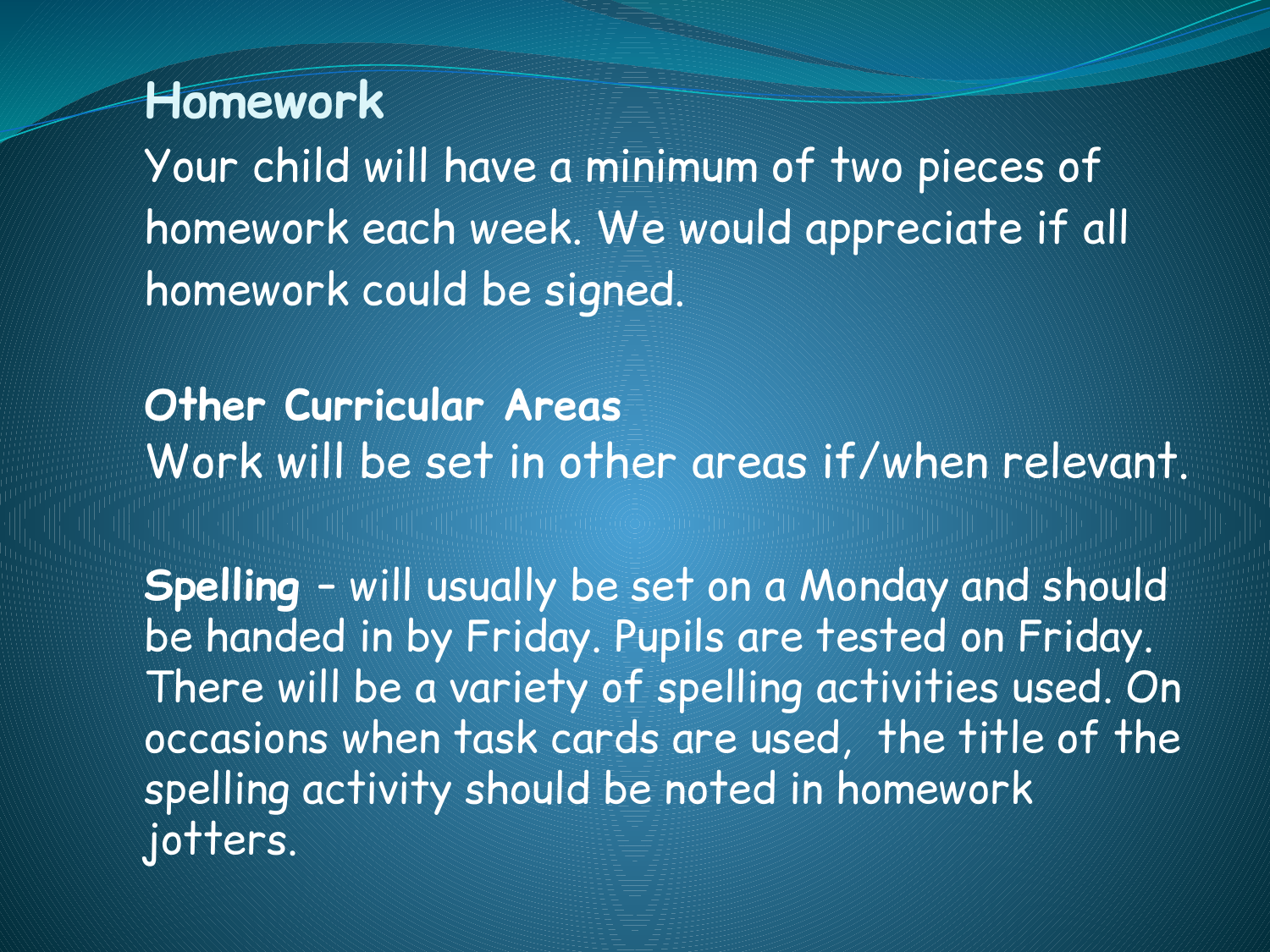

Homework
Your child will have a minimum of two pieces of
homework each week. We would appreciate if all
homework could be signed.

Other Curricular Areas
Work will be set in other areas if/when relevant.

Spelling – will usually be set on a Monday and should be handed in by Friday. Pupils are tested on Friday. There will be a variety of spelling activities used. On occasions when task cards are used,  the title of the spelling activity should be noted in homework jotters.